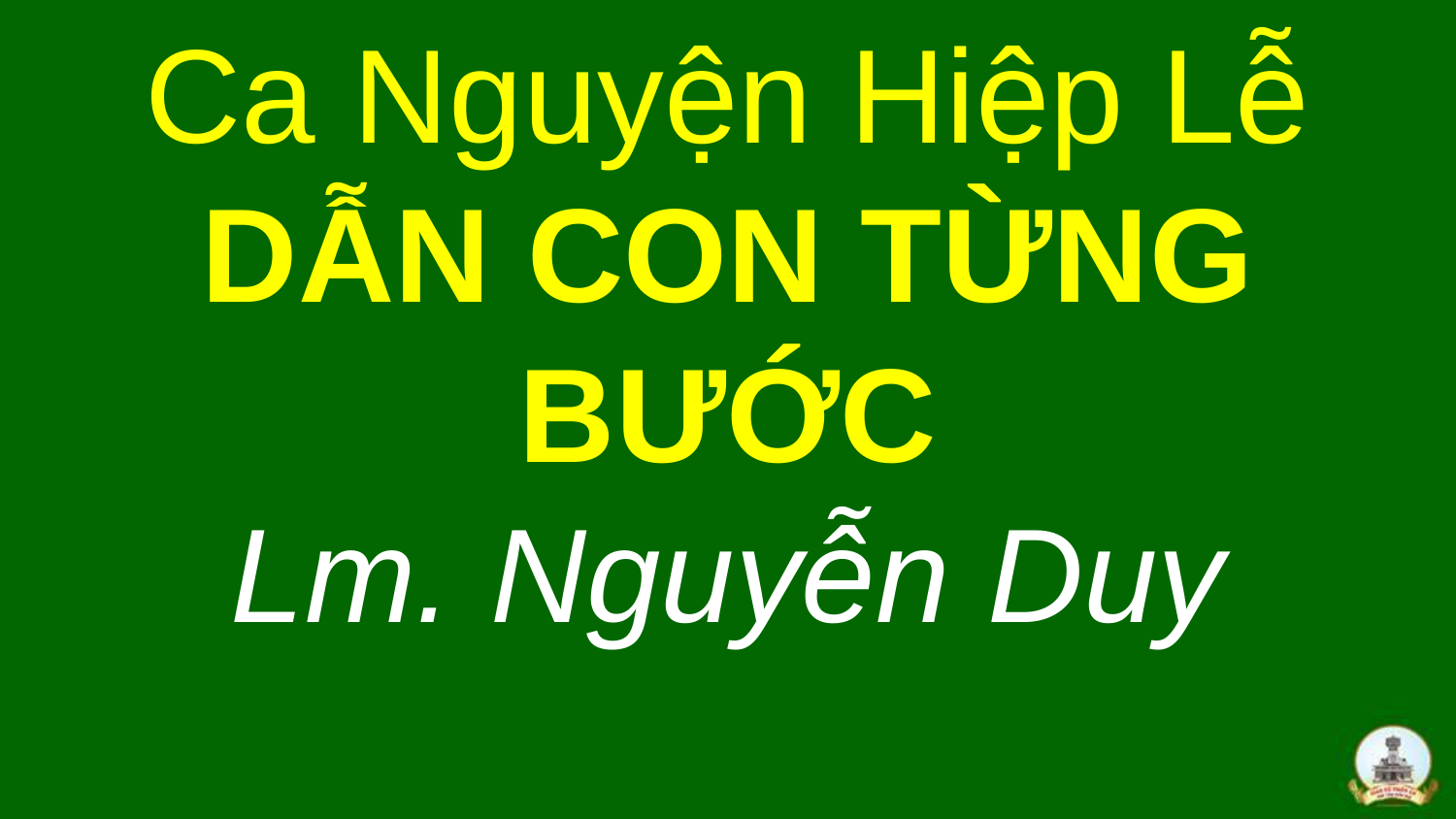

# Ca Nguyện Hiệp Lễ DẪN CON TỪNG BƯỚC Lm. Nguyễn Duy